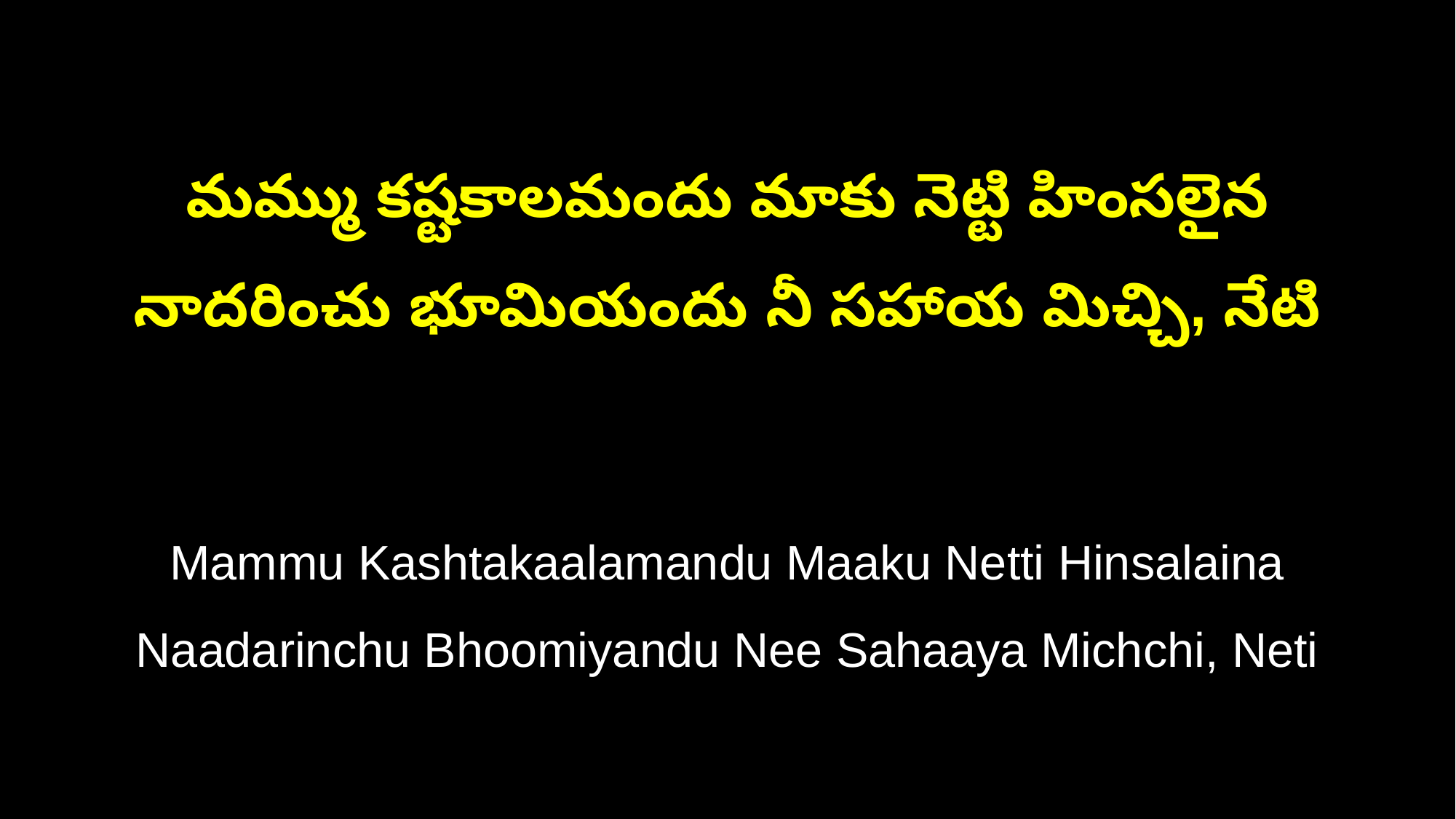

మమ్ము కష్టకాలమందు మాకు నెట్టి హింసలైన
నాదరించు భూమియందు నీ సహాయ మిచ్చి, నేటి
Mammu Kashtakaalamandu Maaku Netti Hinsalaina
Naadarinchu Bhoomiyandu Nee Sahaaya Michchi, Neti